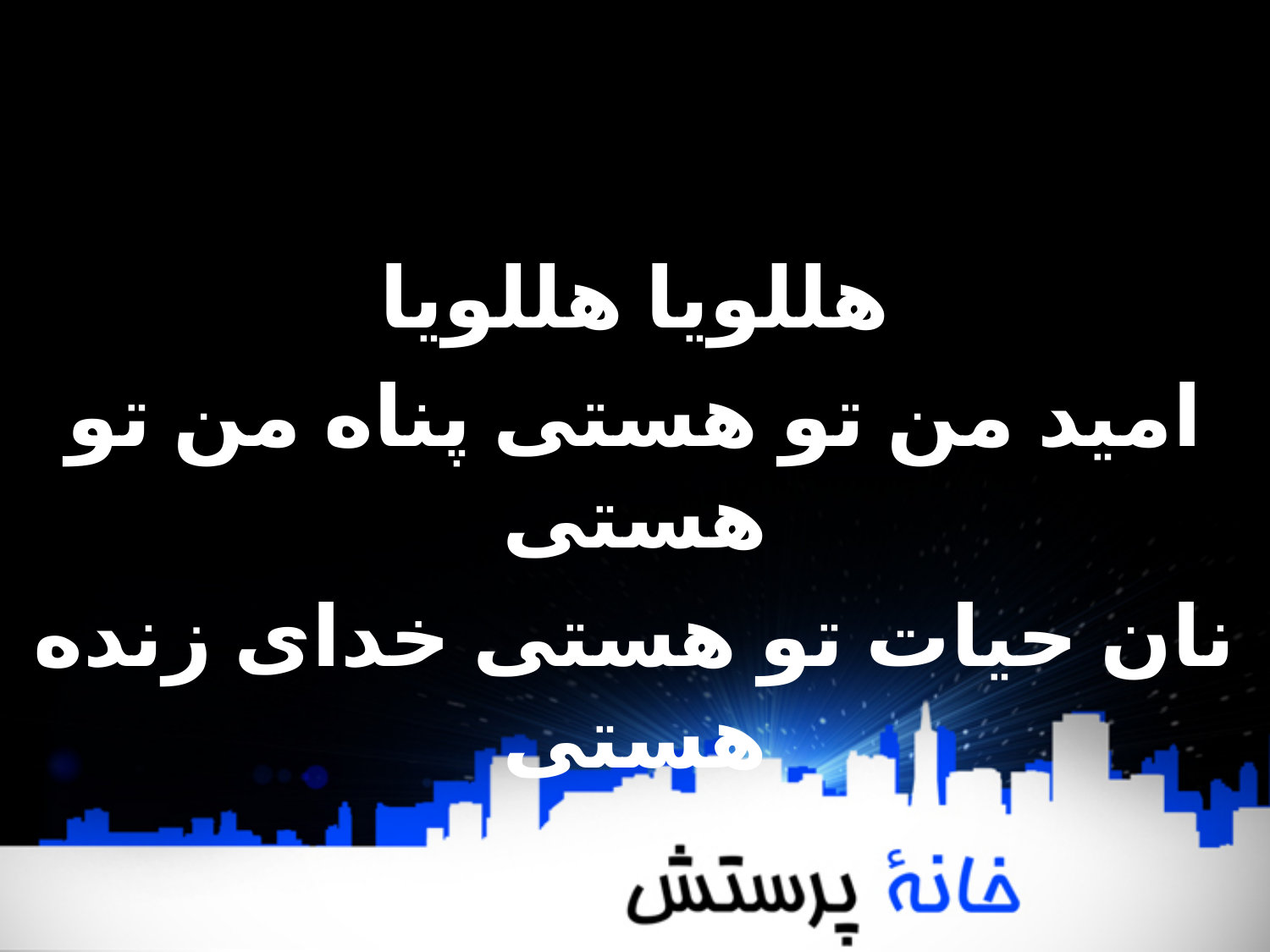

هللویا هللویا
امید من تو هستی‌ پناه من تو هستی‌
نان حیات تو هستی‌ خدای زنده هستی‌